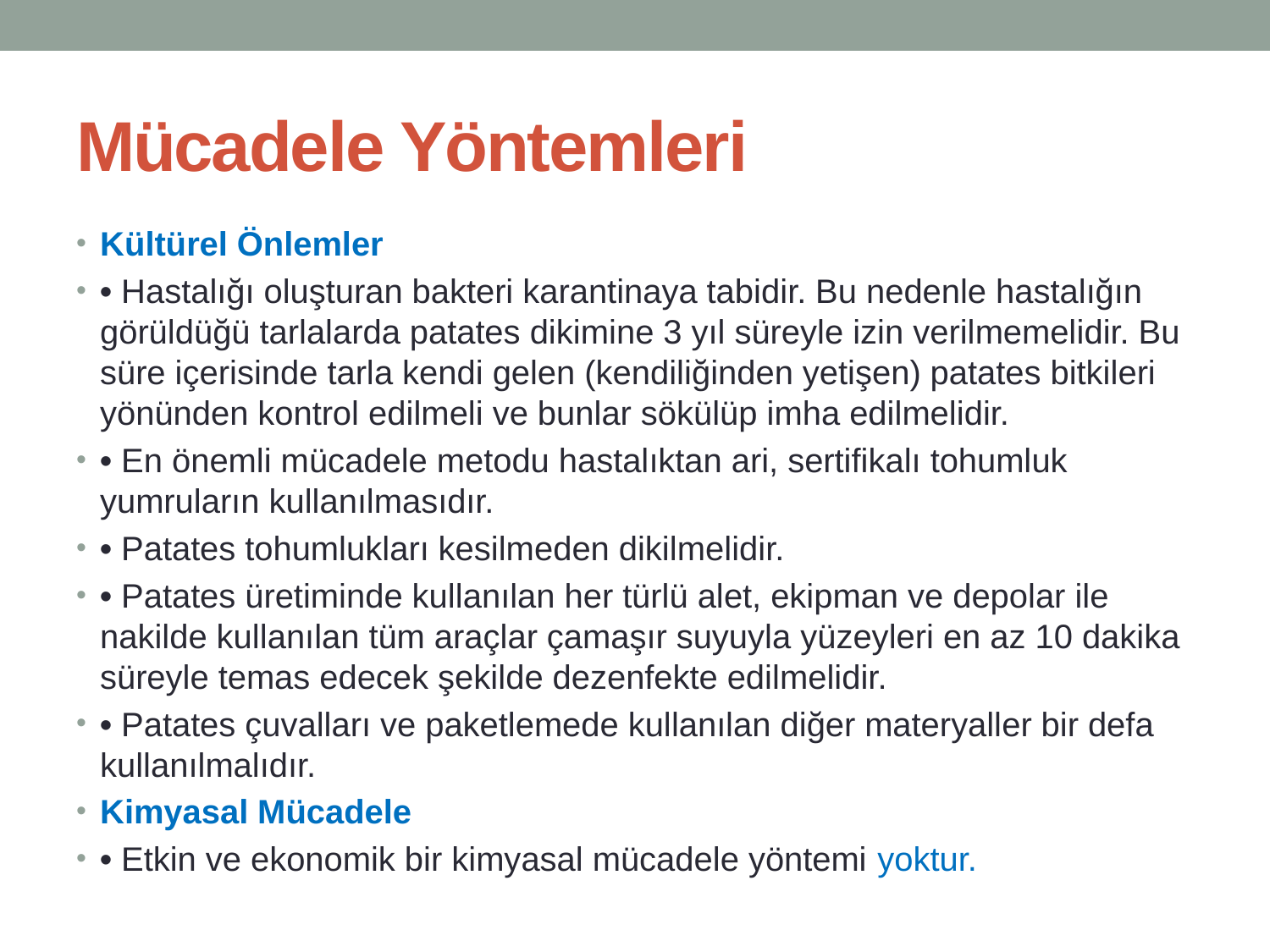

# Mücadele Yöntemleri
Kültürel Önlemler
• Hastalığı oluşturan bakteri karantinaya tabidir. Bu nedenle hastalığın görüldüğü tarlalarda patates dikimine 3 yıl süreyle izin verilmemelidir. Bu süre içerisinde tarla kendi gelen (kendiliğinden yetişen) patates bitkileri yönünden kontrol edilmeli ve bunlar sökülüp imha edilmelidir.
• En önemli mücadele metodu hastalıktan ari, sertifikalı tohumluk yumruların kullanılmasıdır.
• Patates tohumlukları kesilmeden dikilmelidir.
• Patates üretiminde kullanılan her türlü alet, ekipman ve depolar ile nakilde kullanılan tüm araçlar çamaşır suyuyla yüzeyleri en az 10 dakika süreyle temas edecek şekilde dezenfekte edilmelidir.
• Patates çuvalları ve paketlemede kullanılan diğer materyaller bir defa kullanılmalıdır.
Kimyasal Mücadele
• Etkin ve ekonomik bir kimyasal mücadele yöntemi yoktur.